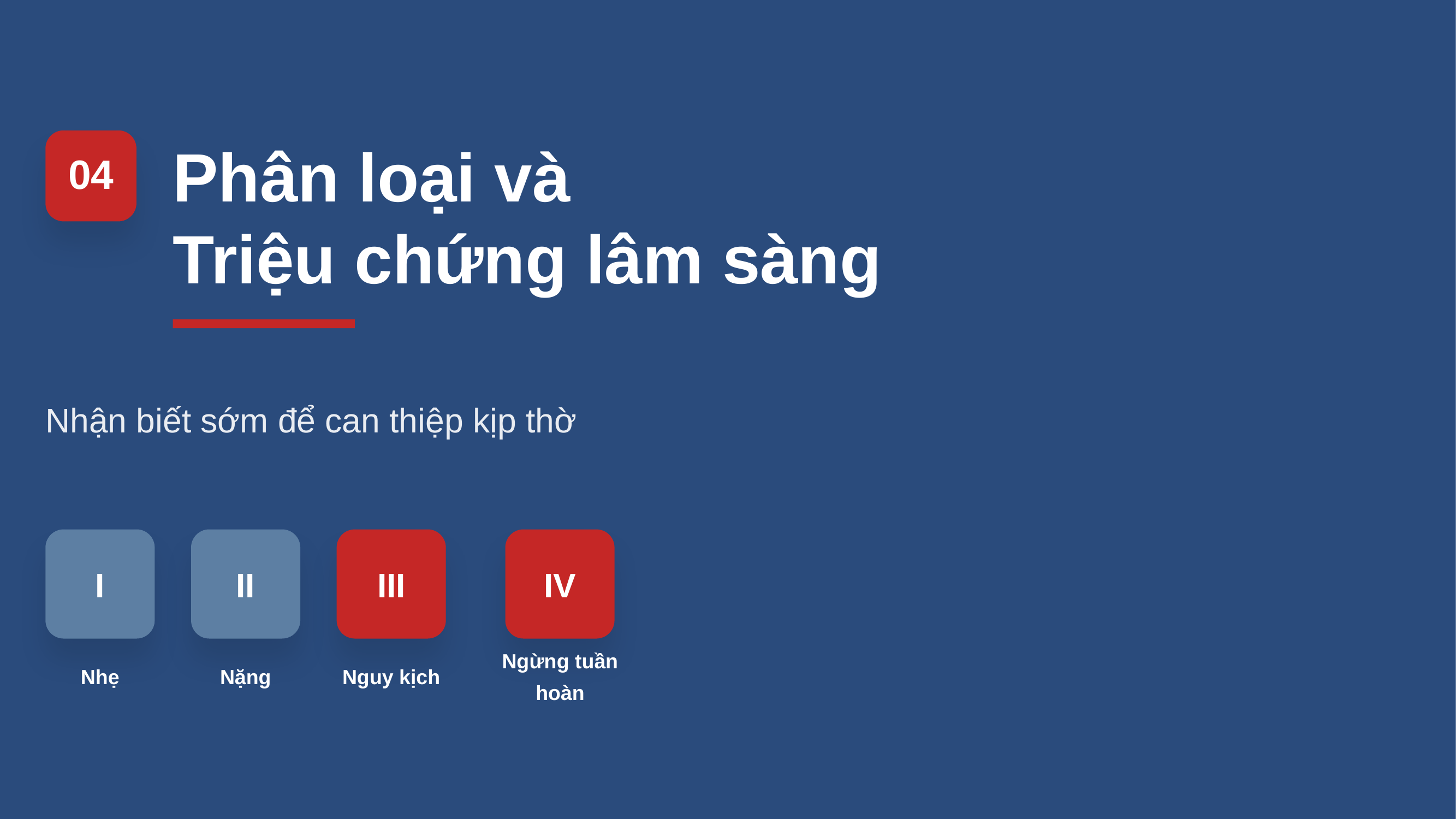

04

Phân loại và
Triệu chứng lâm sàng

Nhận biết sớm để can thiệp kịp thờ

I
II
III
IV
Nhẹ
Nặng
Nguy kịch
Ngừng tuần hoàn